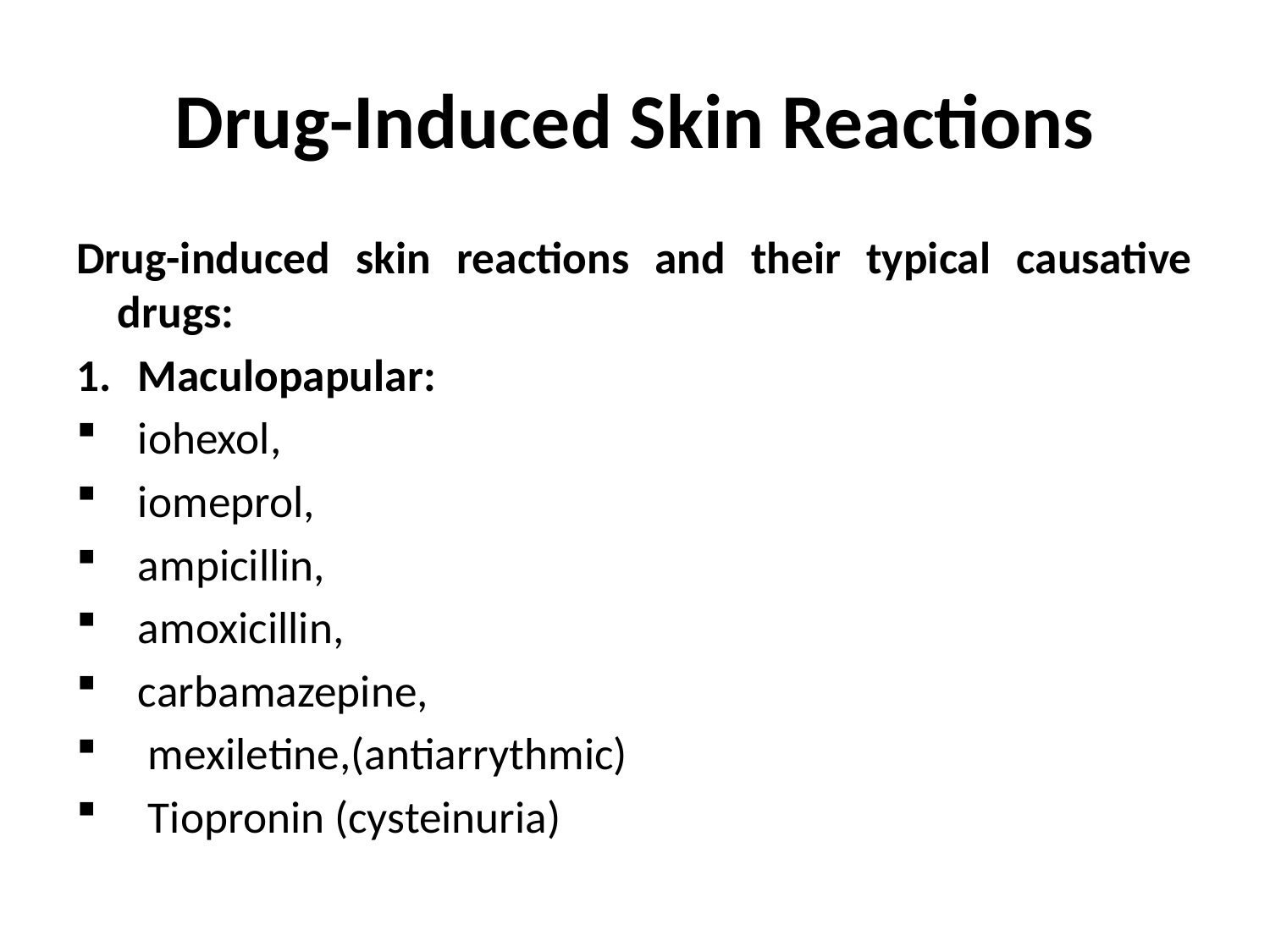

# Drug-Induced Skin Reactions
Drug-induced skin reactions and their typical causative drugs:
Maculopapular:
iohexol,
iomeprol,
ampicillin,
amoxicillin,
carbamazepine,
 mexiletine,(antiarrythmic)
 Tiopronin (cysteinuria)